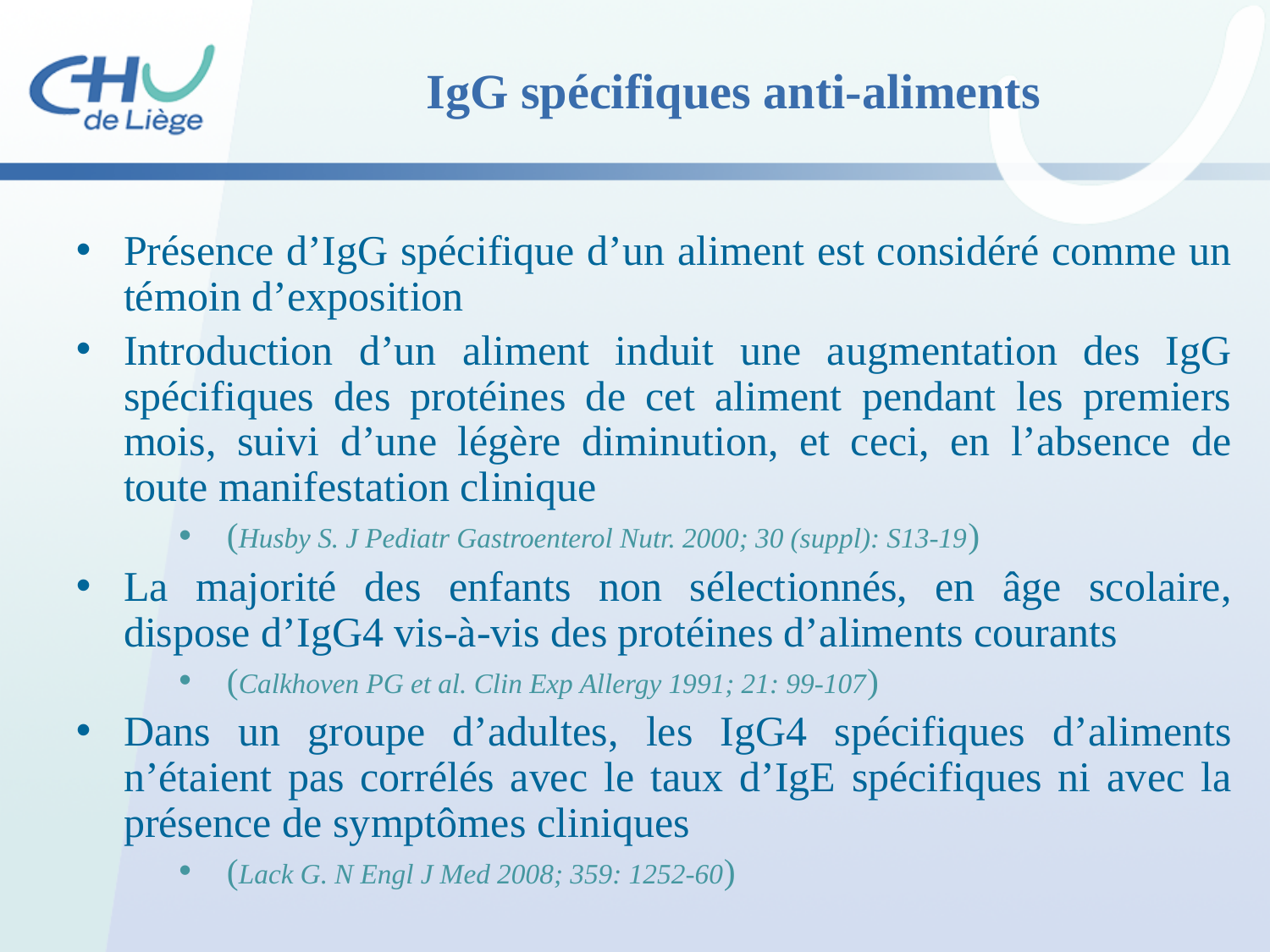

IgG spécifiques anti-aliments
Présence d’IgG spécifique d’un aliment est considéré comme un témoin d’exposition
Introduction d’un aliment induit une augmentation des IgG spécifiques des protéines de cet aliment pendant les premiers mois, suivi d’une légère diminution, et ceci, en l’absence de toute manifestation clinique
(Husby S. J Pediatr Gastroenterol Nutr. 2000; 30 (suppl): S13-19)
La majorité des enfants non sélectionnés, en âge scolaire, dispose d’IgG4 vis-à-vis des protéines d’aliments courants
(Calkhoven PG et al. Clin Exp Allergy 1991; 21: 99-107)
Dans un groupe d’adultes, les IgG4 spécifiques d’aliments n’étaient pas corrélés avec le taux d’IgE spécifiques ni avec la présence de symptômes cliniques
(Lack G. N Engl J Med 2008; 359: 1252-60)